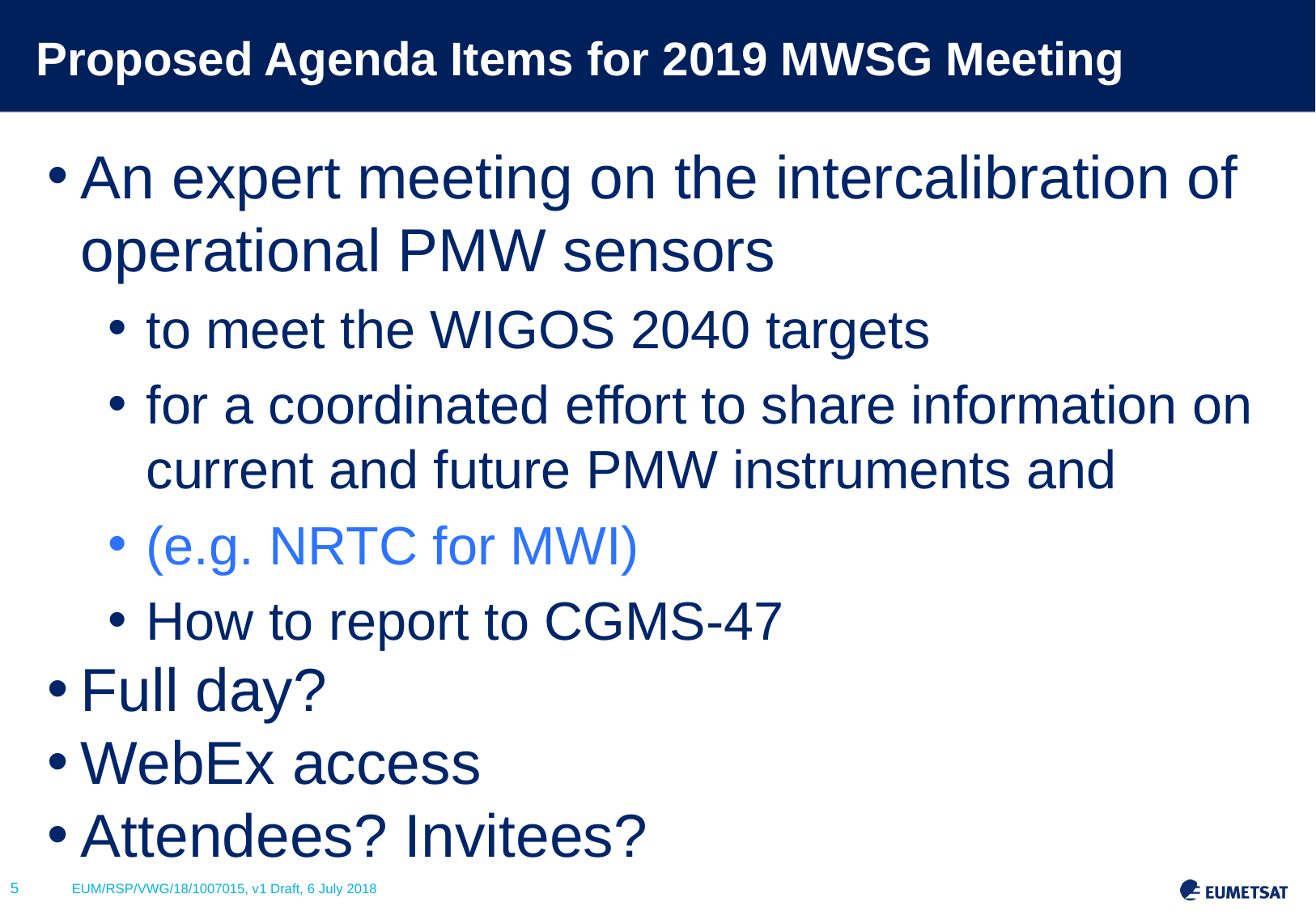

# Proposed Agenda Items for 2019 MWSG Meeting
An expert meeting on the intercalibration of operational PMW sensors
to meet the WIGOS 2040 targets
for a coordinated effort to share information on current and future PMW instruments and
(e.g. NRTC for MWI)
How to report to CGMS-47
Full day?
WebEx access
Attendees? Invitees?